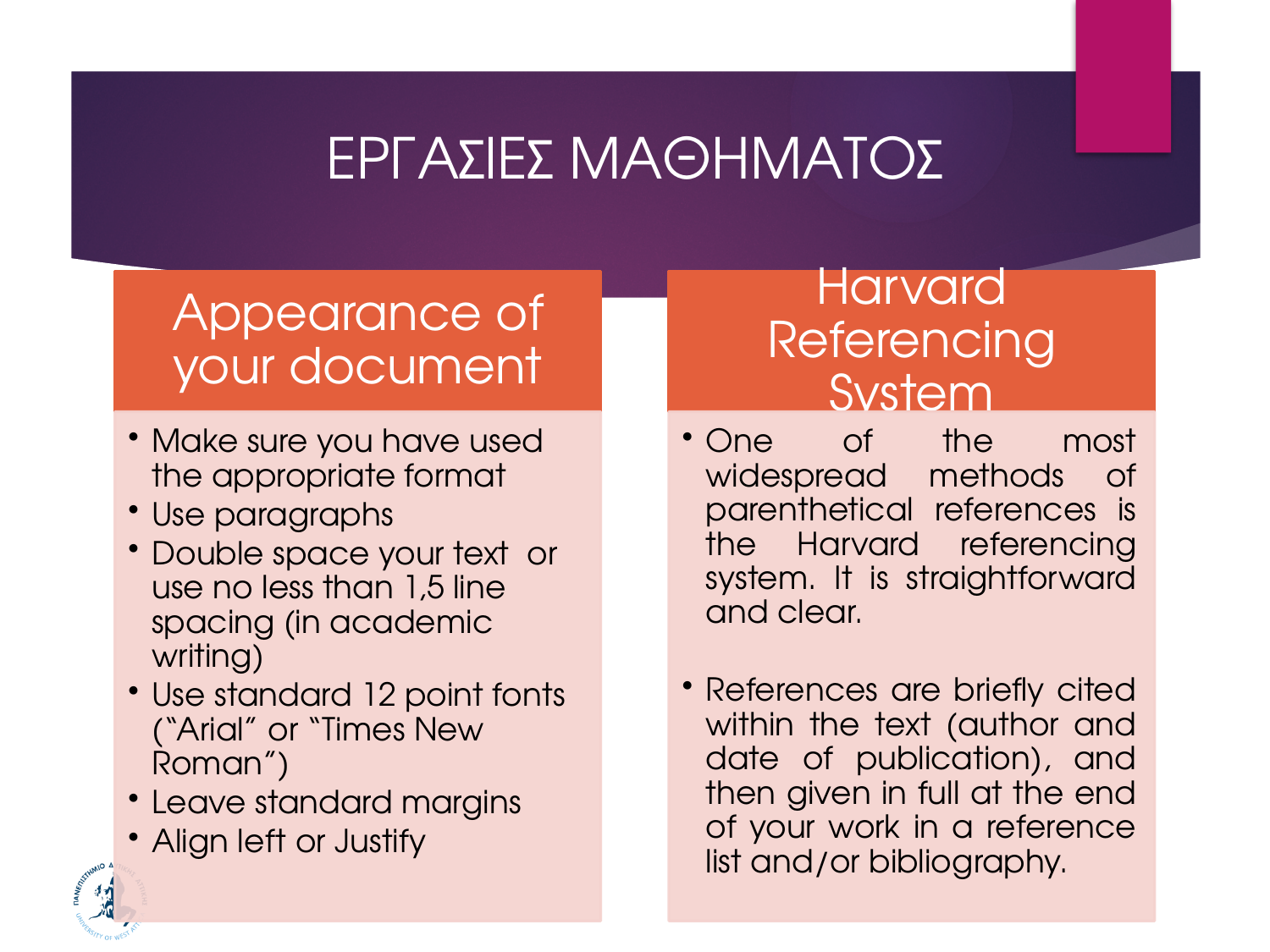

# ΕΡΓΑΣΙΕΣ ΜΑΘΗΜΑΤΟΣ
Appearance of your document
Make sure you have used the appropriate format
Use paragraphs
Double space your text  or use no less than 1,5 line spacing (in academic writing)
Use standard 12 point fonts (“Arial” or “Times New Roman”)
Leave standard margins
Align left or Justify
Harvard Referencing System
One of the most widespread methods of parenthetical references is the Harvard referencing system. It is straightforward and clear.

References are briefly cited within the text (author and date of publication), and then given in full at the end of your work in a reference list and/or bibliography.